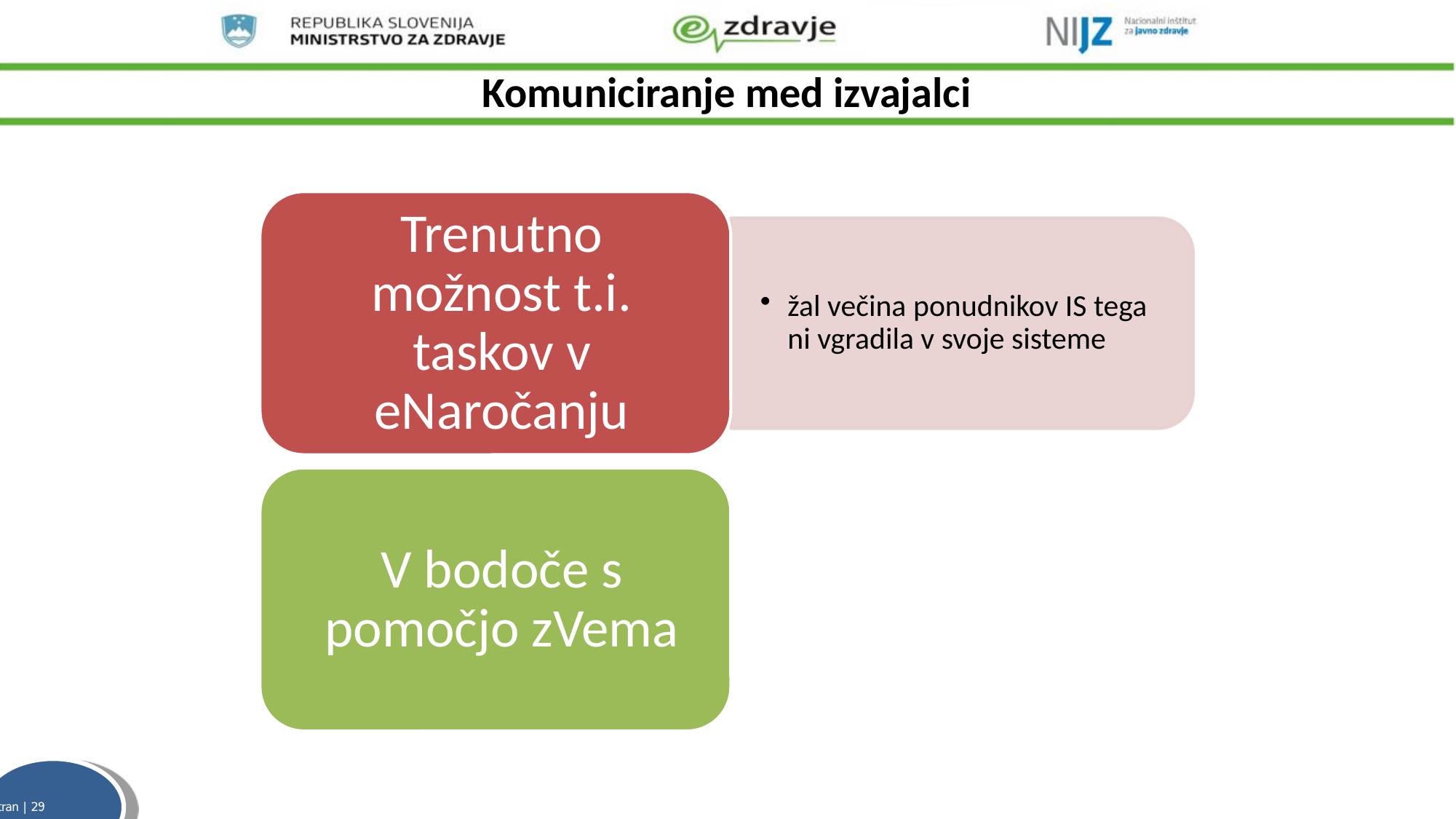

# Komuniciranje med izvajalci
žal večina ponudnikov IS tega ni vgradila v svoje sisteme
Trenutno možnost t.i. taskov v eNaročanju
V bodoče s pomočjo zVema